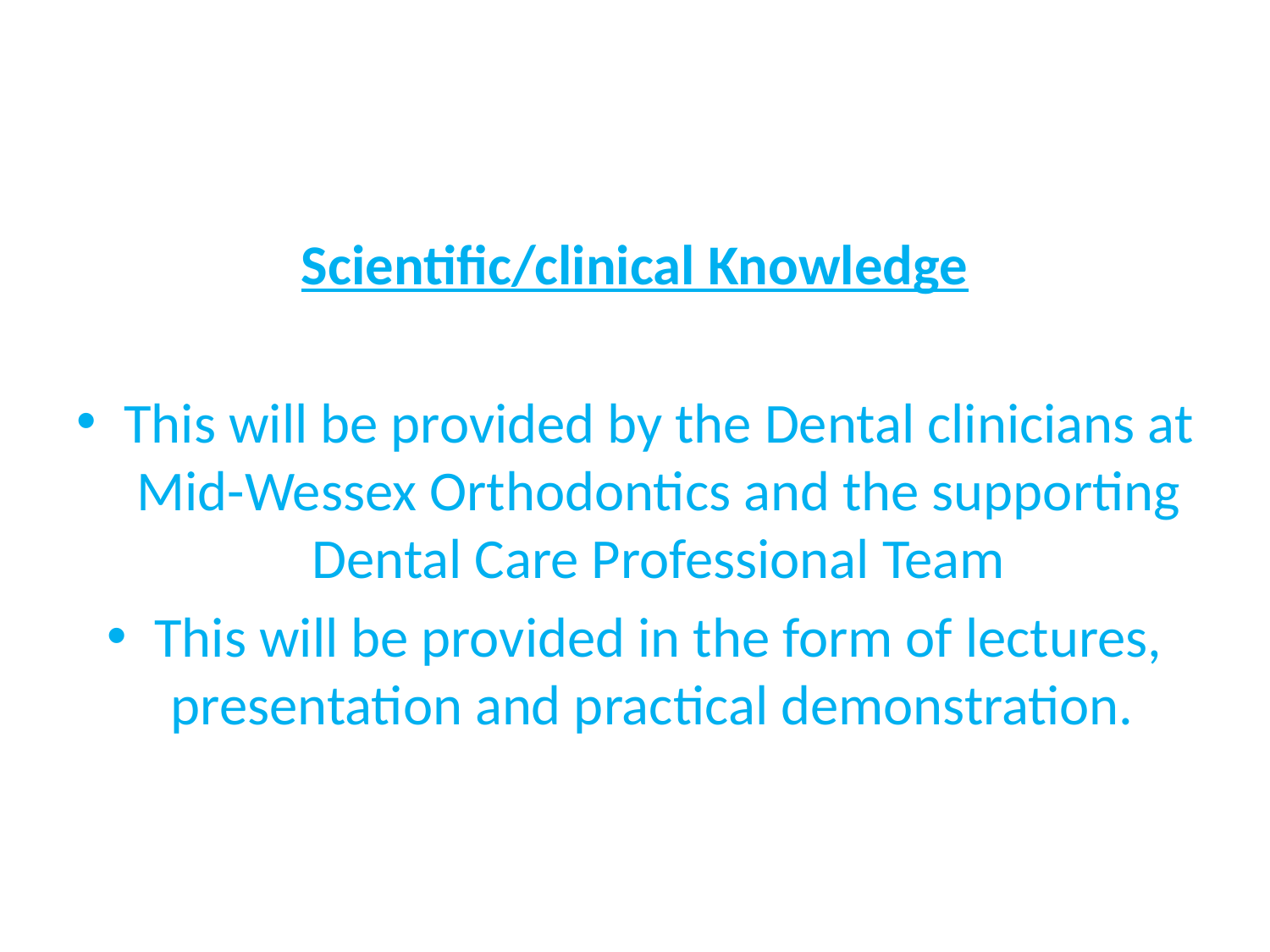

#
Scientific/clinical Knowledge

This will be provided by the Dental clinicians at Mid-Wessex Orthodontics and the supporting Dental Care Professional Team
This will be provided in the form of lectures, presentation and practical demonstration.